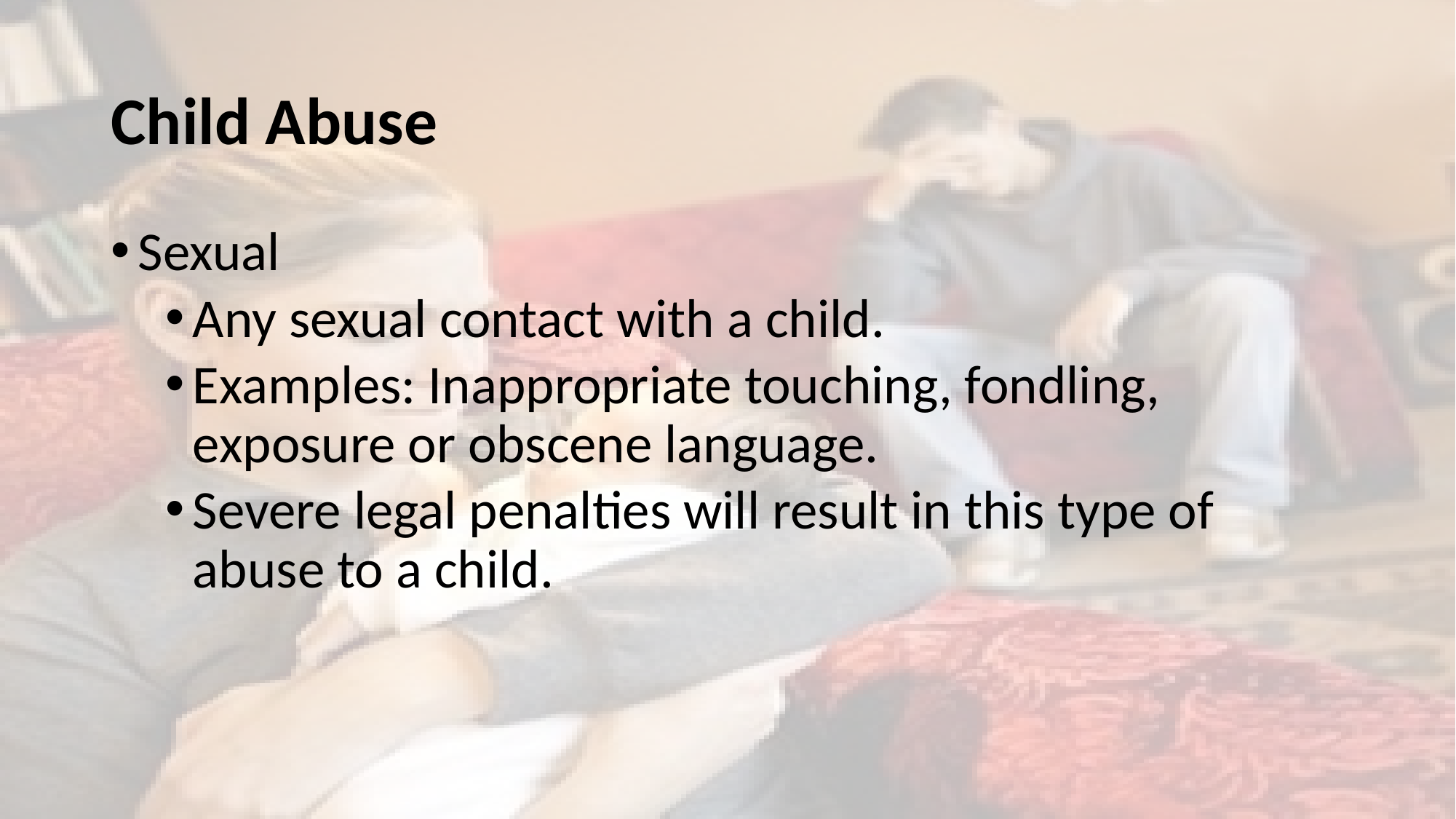

# Child Abuse
Sexual
Any sexual contact with a child.
Examples: Inappropriate touching, fondling, exposure or obscene language.
Severe legal penalties will result in this type of abuse to a child.